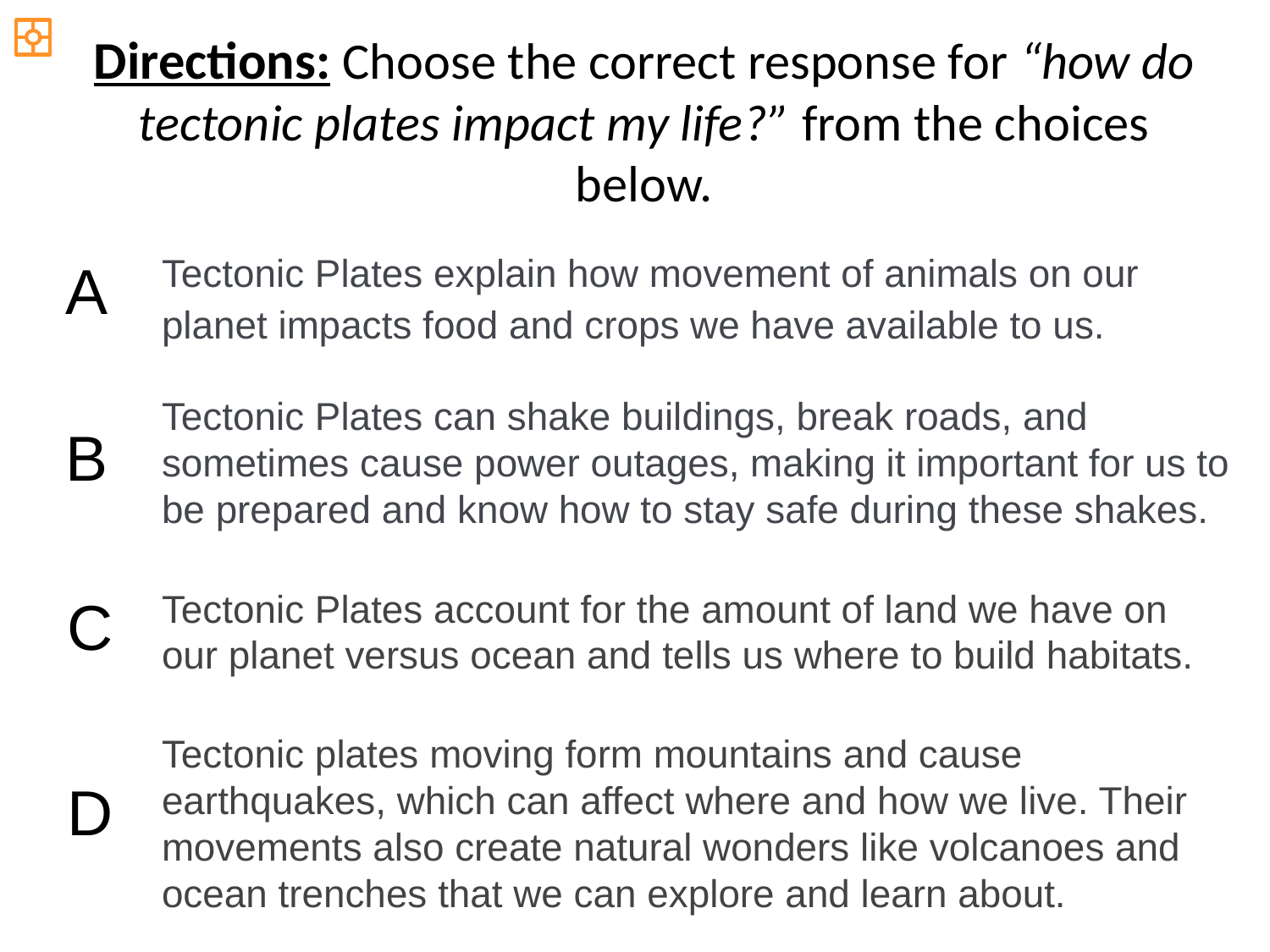

Directions: Choose the correct response for “how do tectonic plates impact my life?” from the choices below.

Tectonic Plates explain how movement of animals on our planet impacts food and crops we have available to us.
A
Tectonic Plates can shake buildings, break roads, and sometimes cause power outages, making it important for us to be prepared and know how to stay safe during these shakes.
B
Tectonic Plates account for the amount of land we have on our planet versus ocean and tells us where to build habitats.
C
Tectonic plates moving form mountains and cause earthquakes, which can affect where and how we live. Their movements also create natural wonders like volcanoes and ocean trenches that we can explore and learn about.
D